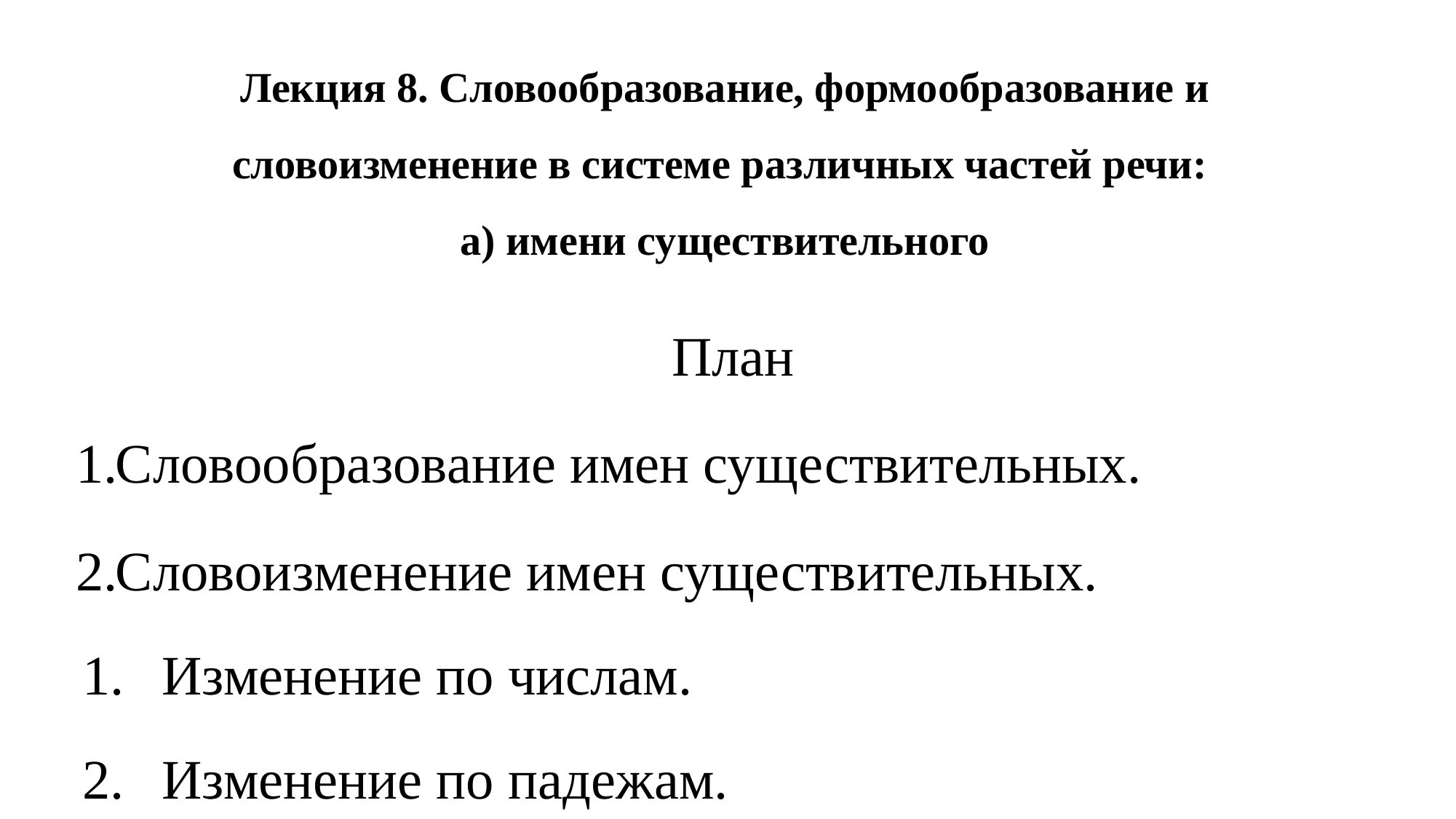

# Лекция 8. Словообразование, формообразование и словоизменение в системе различных частей речи: а) имени существительного

План
Словообразование имен существительных.
Словоизменение имен существительных.
Изменение по числам.
Изменение по падежам.